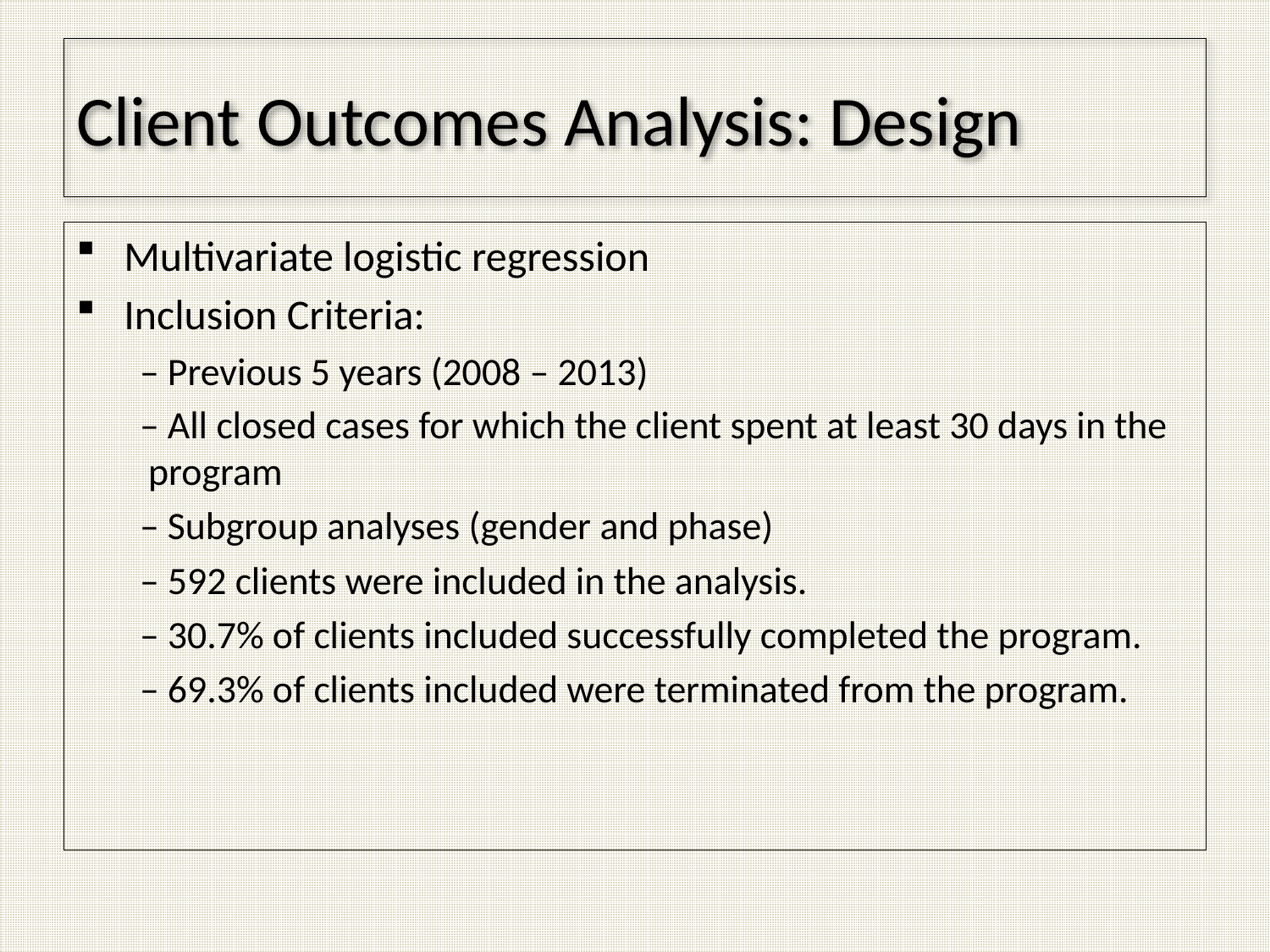

# Client Outcomes Analysis: Design
Multivariate logistic regression
Inclusion Criteria:
– Previous 5 years (2008 – 2013)
– All closed cases for which the client spent at least 30 days in the    program
– Subgroup analyses (gender and phase)
– 592 clients were included in the analysis.
– 30.7% of clients included successfully completed the program.
– 69.3% of clients included were terminated from the program.